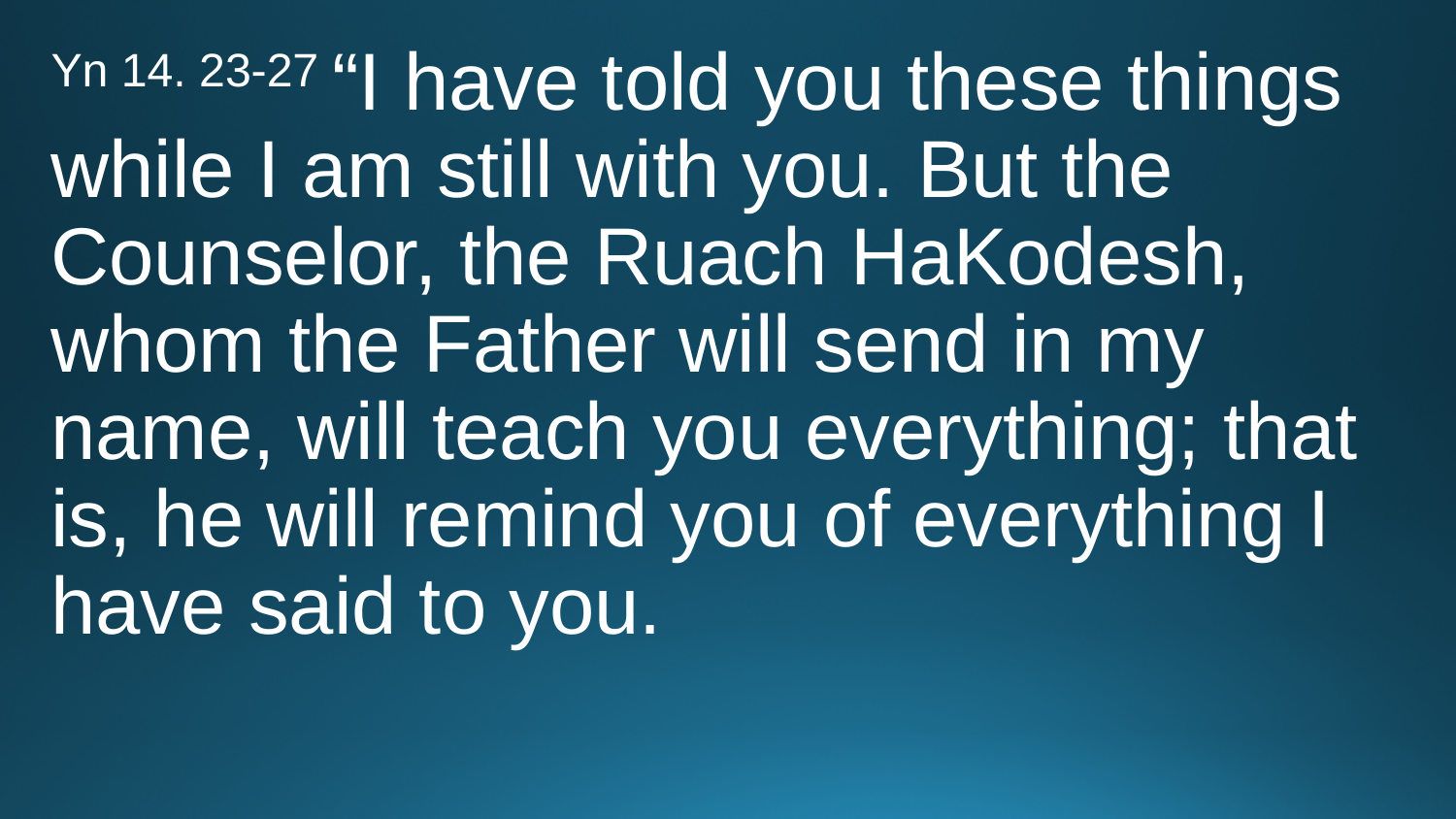

Yn 14. 23-27 “I have told you these things while I am still with you. But the Counselor, the Ruach HaKodesh, whom the Father will send in my name, will teach you everything; that is, he will remind you of everything I have said to you.